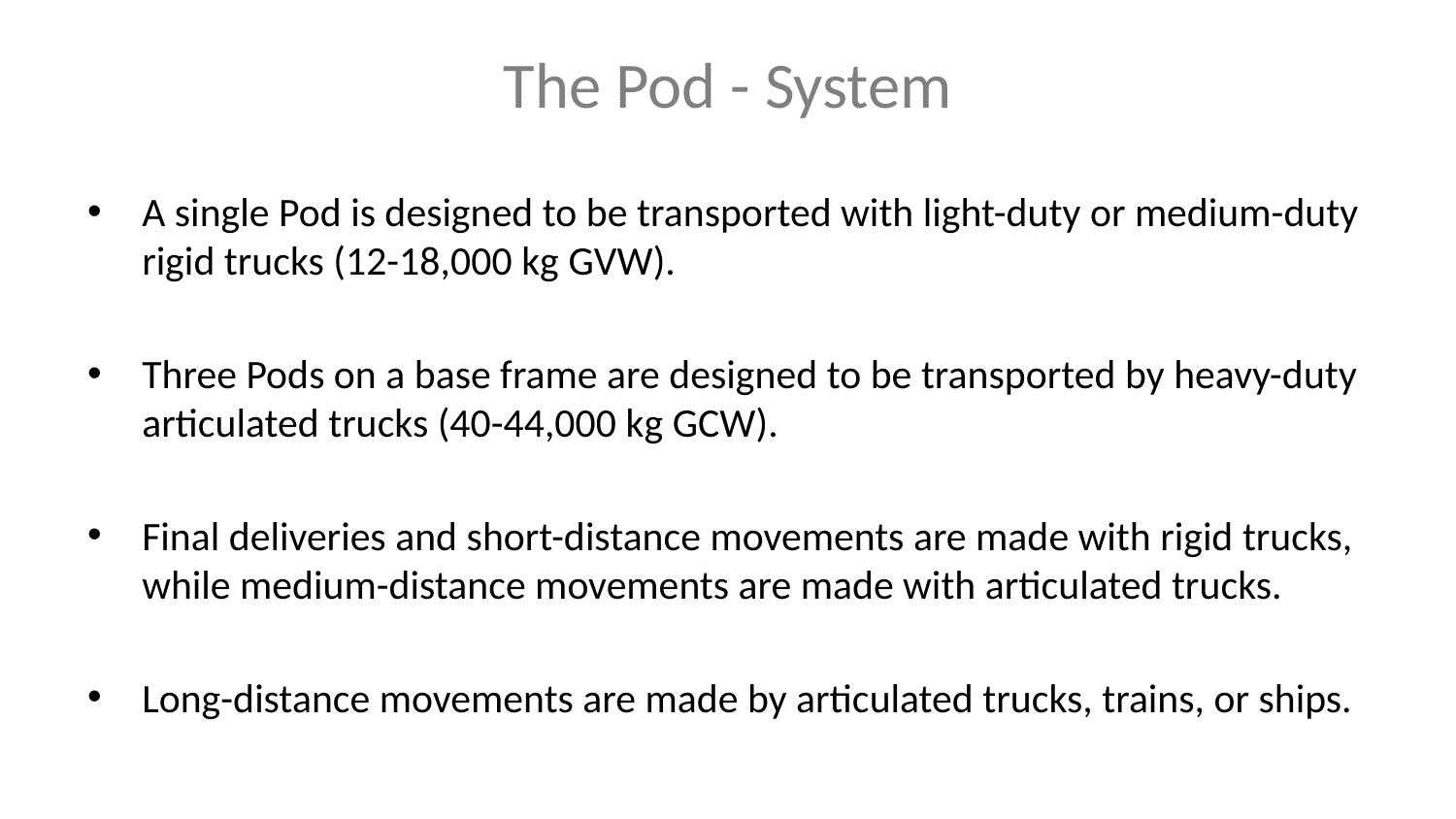

# The Pod - System
A single Pod is designed to be transported with light-duty or medium-duty rigid trucks (12-18,000 kg GVW).

Three Pods on a base frame are designed to be transported by heavy-duty articulated trucks (40-44,000 kg GCW).

Final deliveries and short-distance movements are made with rigid trucks, while medium-distance movements are made with articulated trucks.

Long-distance movements are made by articulated trucks, trains, or ships.